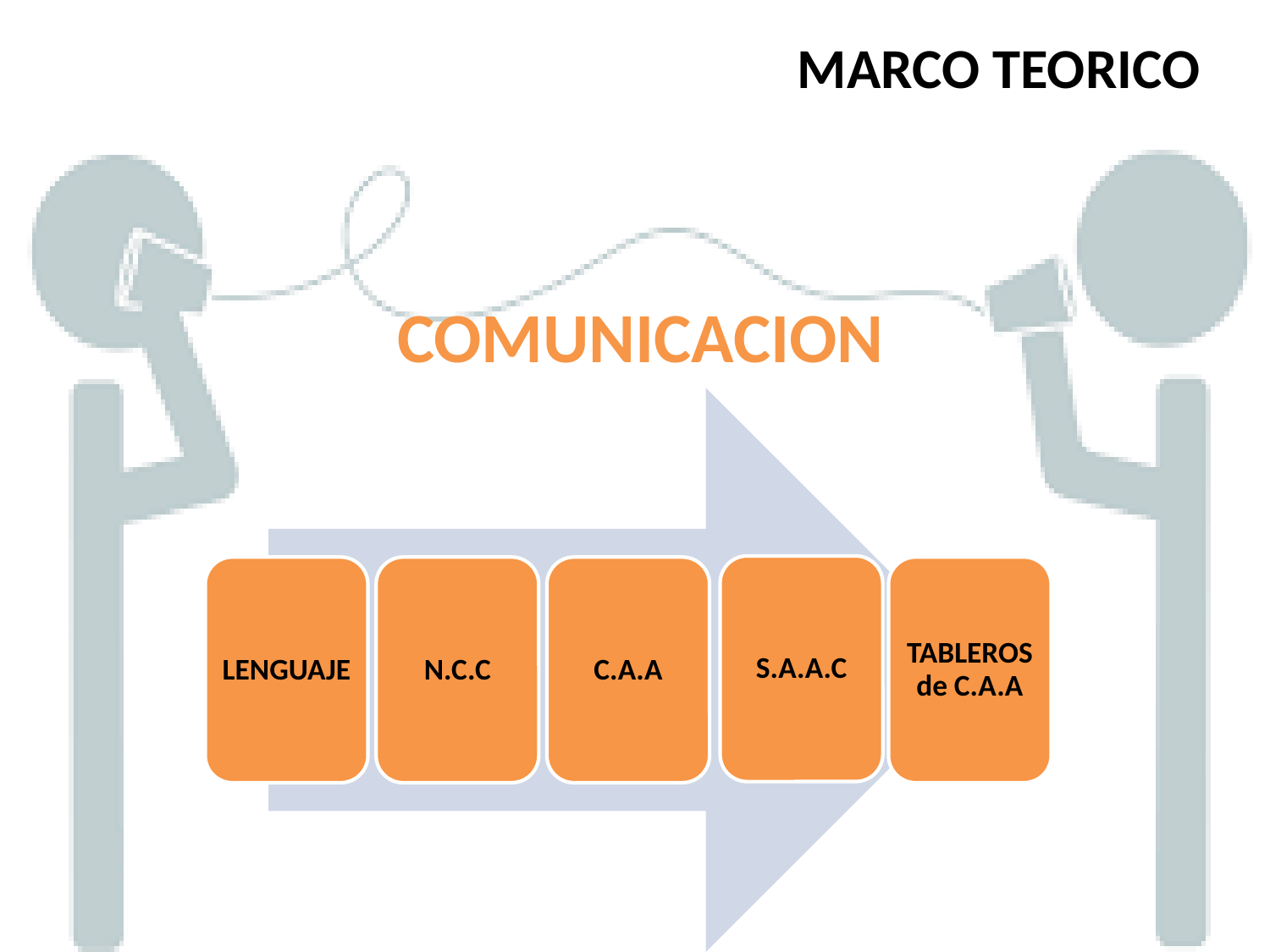

MARCO TEORICO
COMUNICACION
LENGUAJE
N.C.C
C.A.A
S.A.A.C
TABLEROS de C.A.A